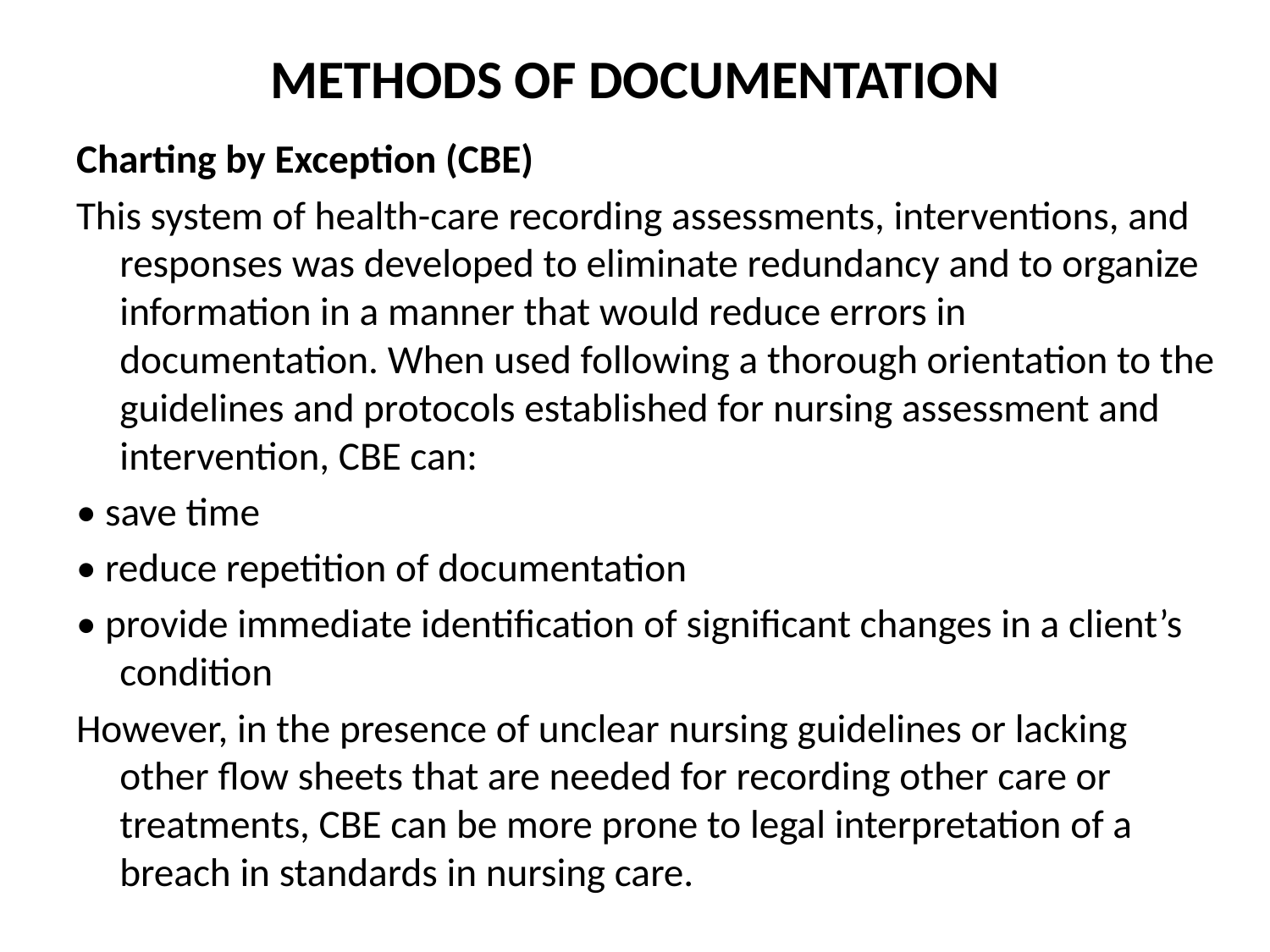

# METHODS OF DOCUMENTATION
Charting by Exception (CBE)
This system of health-care recording assessments, interventions, and responses was developed to eliminate redundancy and to organize information in a manner that would reduce errors in documentation. When used following a thorough orientation to the guidelines and protocols established for nursing assessment and intervention, CBE can:
• save time
• reduce repetition of documentation
• provide immediate identification of significant changes in a client’s condition
However, in the presence of unclear nursing guidelines or lacking other flow sheets that are needed for recording other care or treatments, CBE can be more prone to legal interpretation of a breach in standards in nursing care.